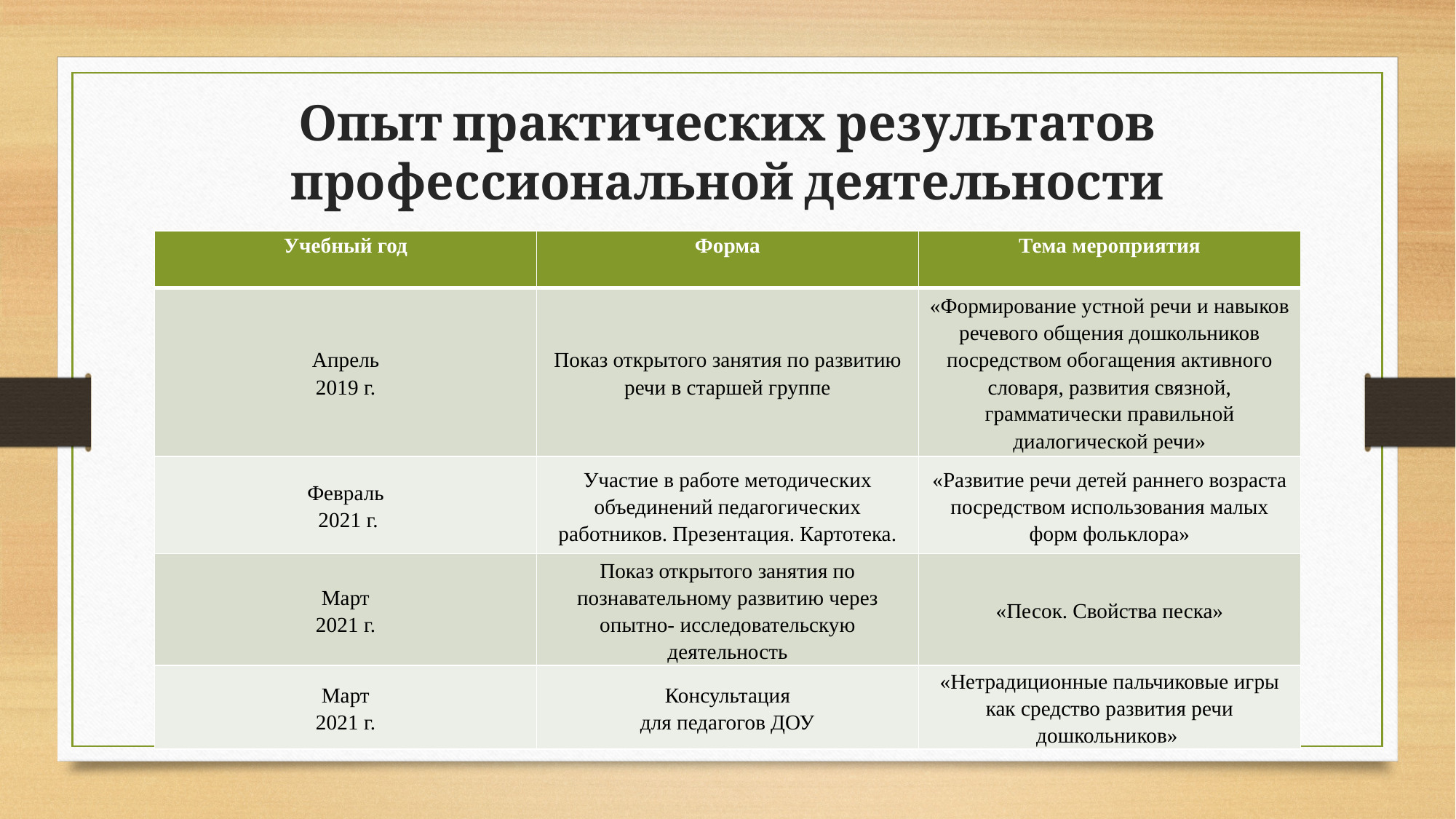

# Опыт практических результатов профессиональной деятельности
| Учебный год | Форма | Тема мероприятия |
| --- | --- | --- |
| Апрель 2019 г. | Показ открытого занятия по развитию речи в старшей группе | «Формирование устной речи и навыков речевого общения дошкольников посредством обогащения активного словаря, развития связной, грамматически правильной диалогической речи» |
| Февраль 2021 г. | Участие в работе методических объединений педагогических работников. Презентация. Картотека. | «Развитие речи детей раннего возраста посредством использования малых форм фольклора» |
| Март 2021 г. | Показ открытого занятия по познавательному развитию через опытно- исследовательскую деятельность | «Песок. Свойства песка» |
| Март 2021 г. | Консультация для педагогов ДОУ | «Нетрадиционные пальчиковые игры как средство развития речи дошкольников» |